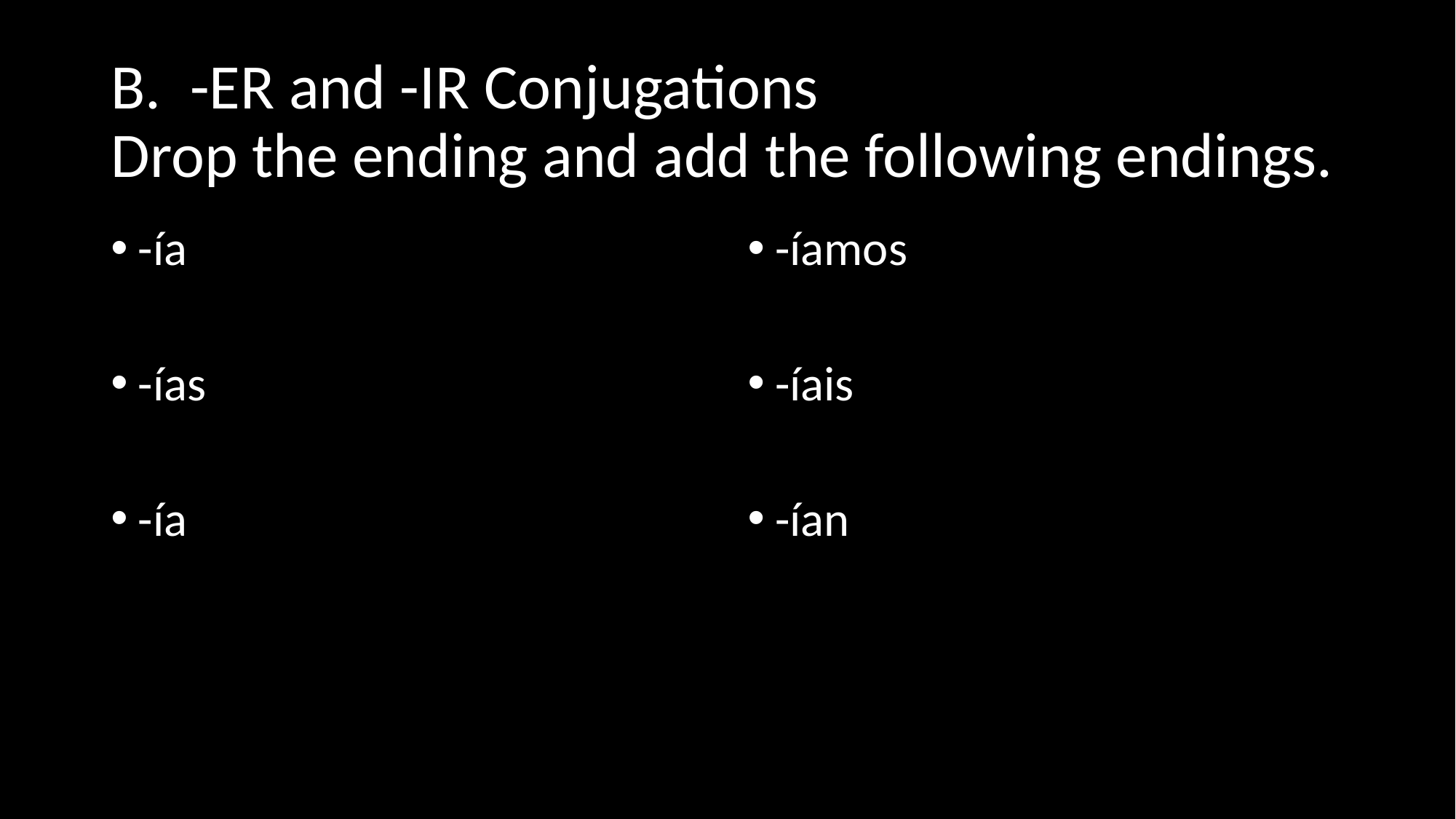

# B.  -ER and -IR Conjugations Drop the ending and add the following endings.
-ía

-ías

-ía
-íamos

-íais

-ían